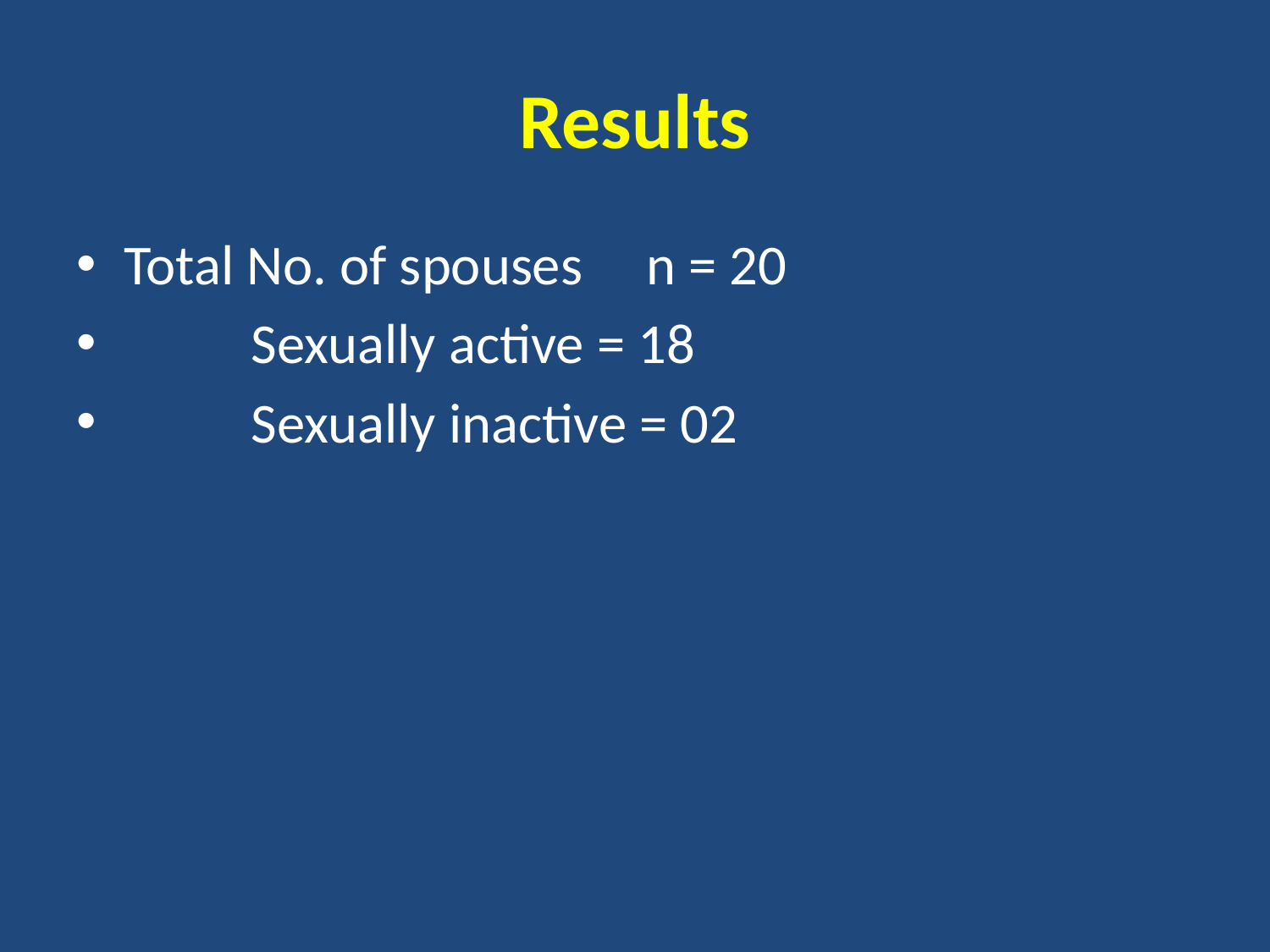

# Results
Total No. of spouses     n = 20
	Sexually active = 18
	Sexually inactive = 02